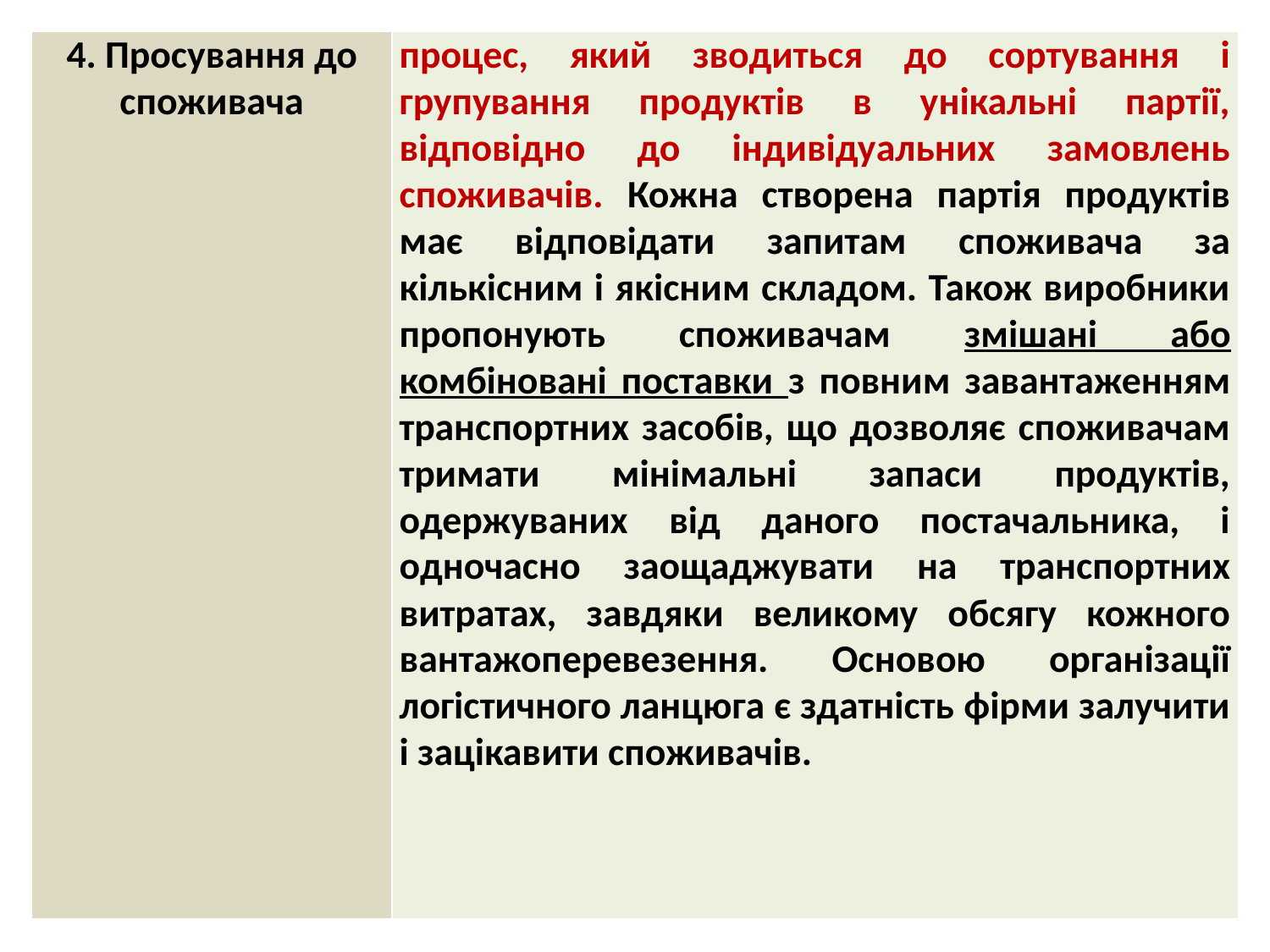

| 4. Просування до споживача | процес, який зводиться до сортування і групування продуктів в унікальні партії, відповідно до індивідуальних замовлень споживачів. Кожна створена партія продуктів має відповідати запитам споживача за кількісним і якісним складом. Також виробники пропонують споживачам змішані або комбіновані поставки з повним завантаженням транспортних засобів, що дозволяє споживачам тримати мінімальні запаси продуктів, одержуваних від даного постачальника, і одночасно заощаджувати на транспортних витратах, завдяки великому обсягу кожного вантажоперевезення. Основою організації логістичного ланцюга є здатність фірми залучити і зацікавити споживачів. |
| --- | --- |